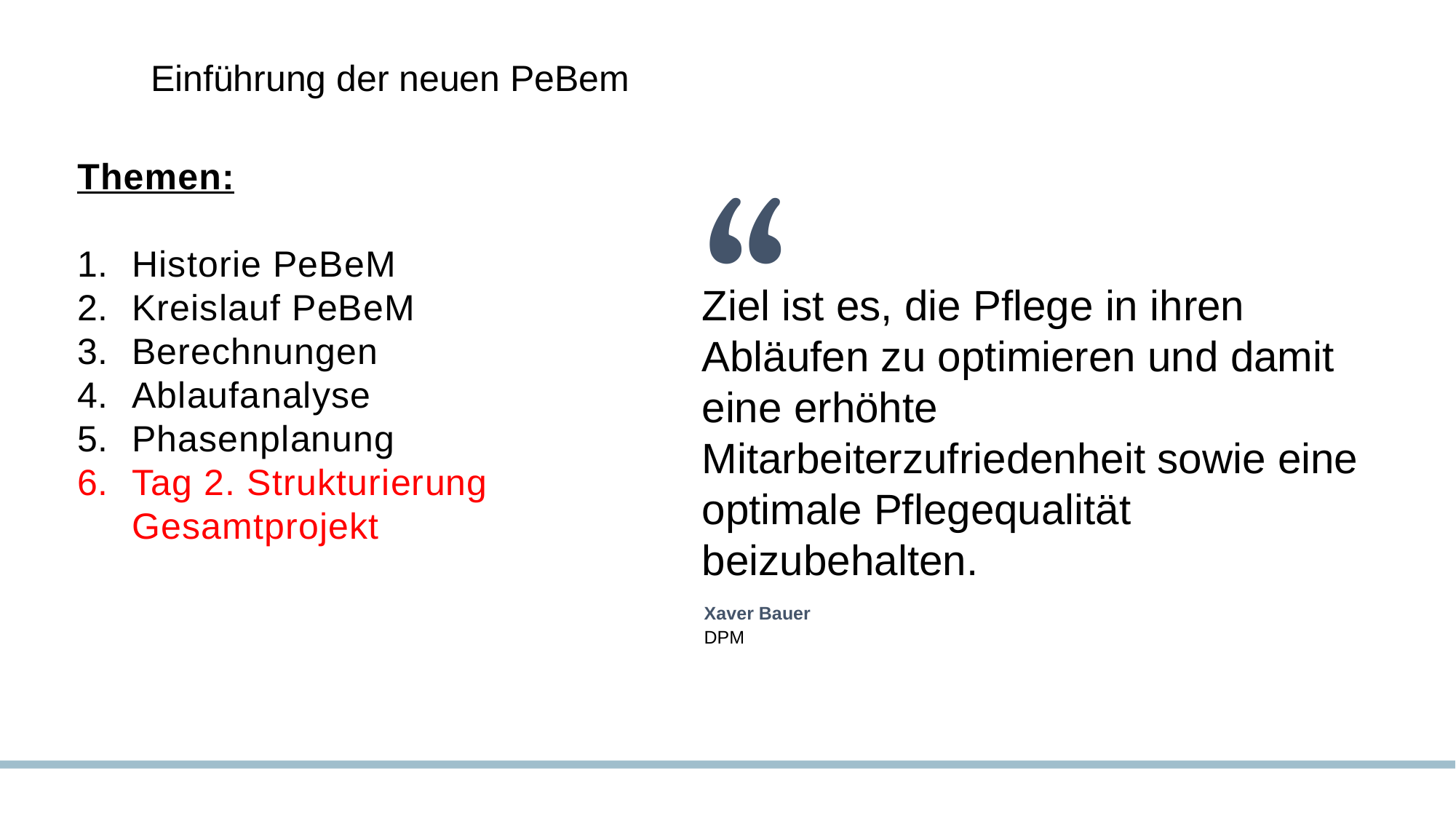

Einführung der neuen PeBem
”
Ziel ist es, die Pflege in ihren Abläufen zu optimieren und damit eine erhöhte Mitarbeiterzufriedenheit sowie eine optimale Pflegequalität beizubehalten.
Themen:

Historie PeBeM
Kreislauf PeBeM
Berechnungen
Ablaufanalyse
Phasenplanung
Tag 2. Strukturierung Gesamtprojekt

Xaver Bauer
DPM